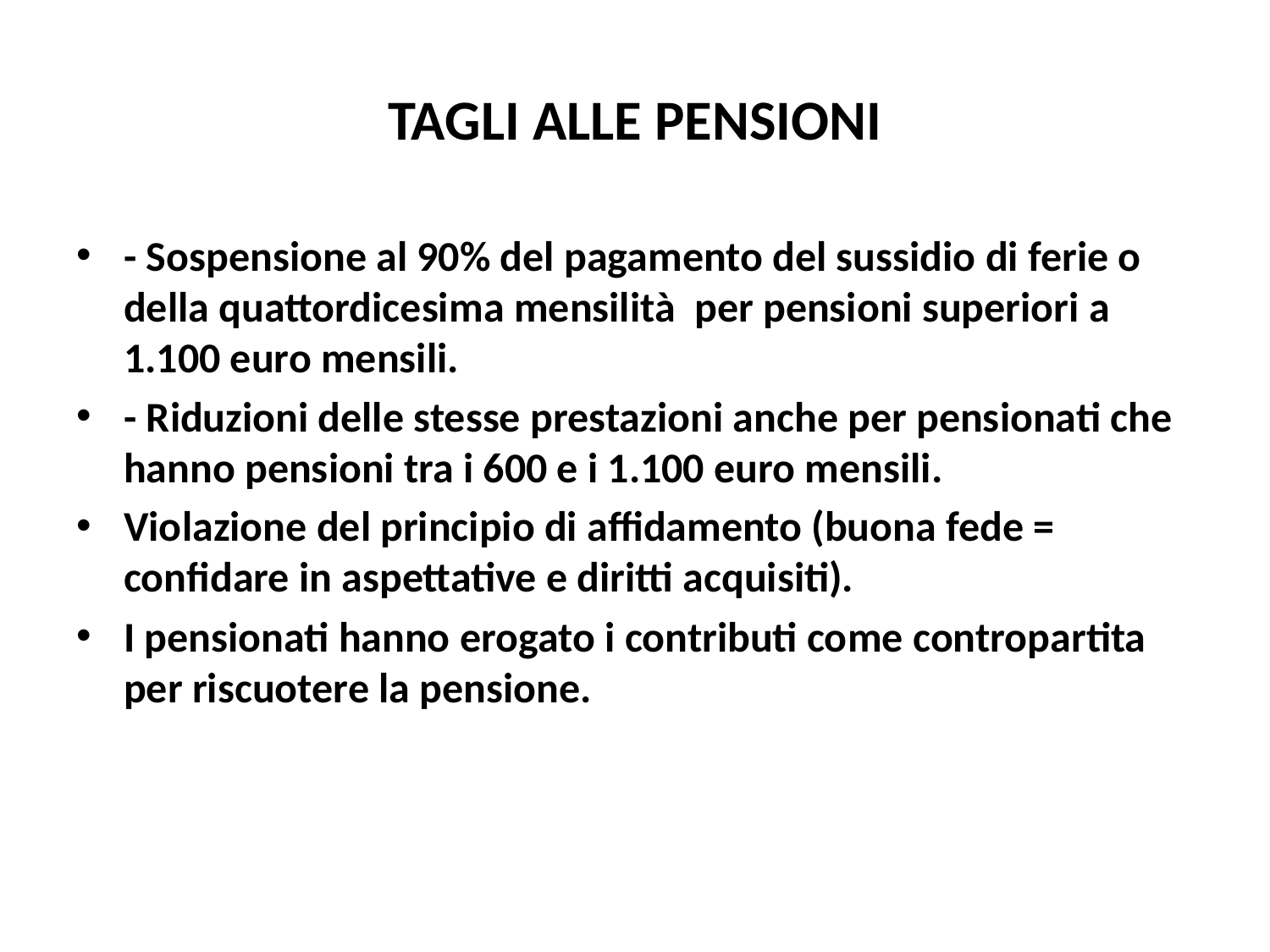

# TAGLI ALLE PENSIONI
- Sospensione al 90% del pagamento del sussidio di ferie o della quattordicesima mensilità  per pensioni superiori a 1.100 euro mensili.
- Riduzioni delle stesse prestazioni anche per pensionati che hanno pensioni tra i 600 e i 1.100 euro mensili.
Violazione del principio di affidamento (buona fede = confidare in aspettative e diritti acquisiti).
I pensionati hanno erogato i contributi come contropartita per riscuotere la pensione.